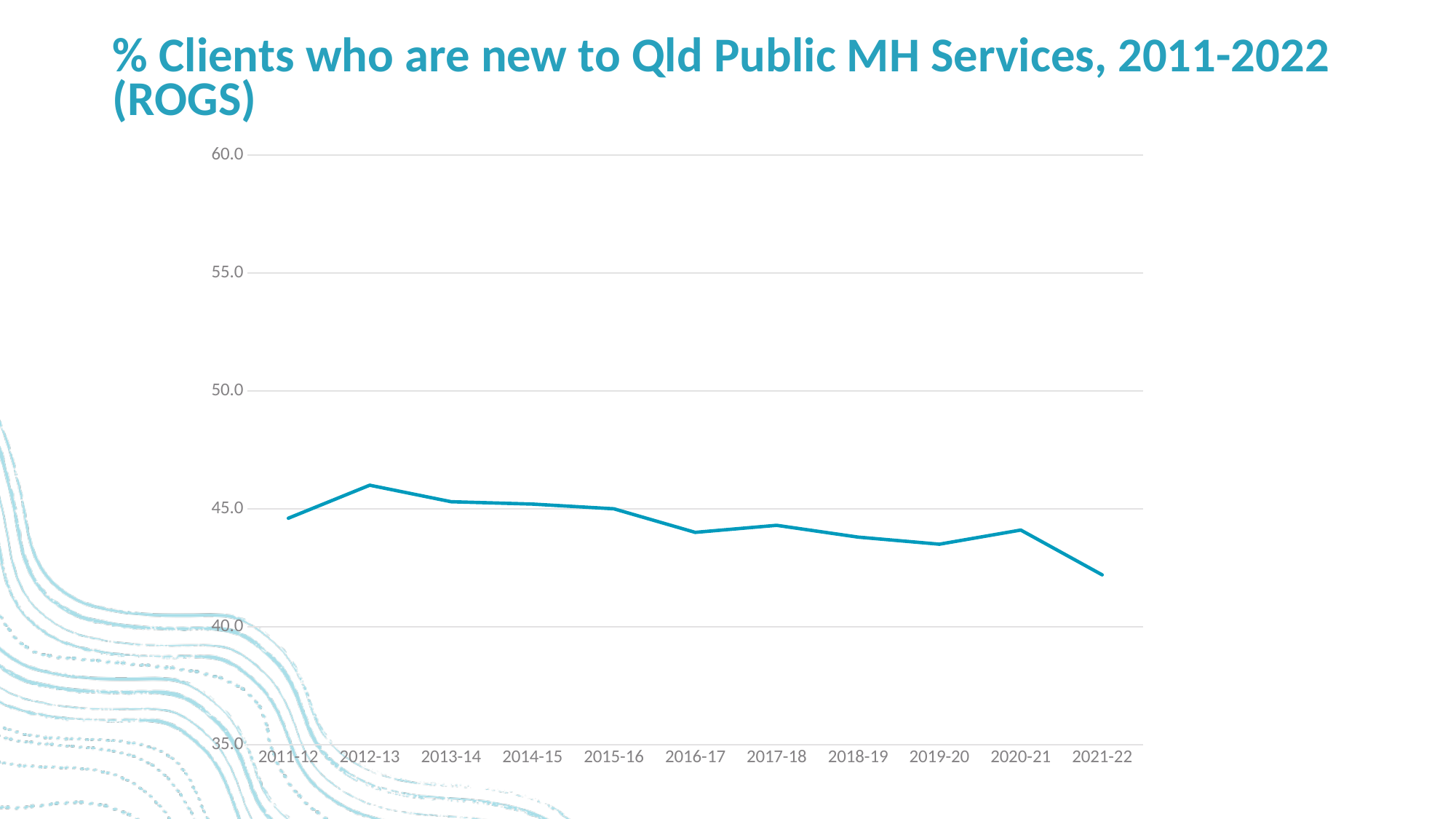

% Clients who are new to Qld Public MH Services, 2011-2022 (ROGS)

### Chart

| Category | Series 1 |
|---|---|
| 2011-12 | 44.6 |
| 2012-13 | 46.0 |
| 2013-14 | 45.3 |
| 2014-15 | 45.2 |
| 2015-16 | 45.0 |
| 2016-17 | 44.0 |
| 2017-18 | 44.3 |
| 2018-19 | 43.8 |
| 2019-20 | 43.5 |
| 2020-21 | 44.1 |
| 2021-22 | 42.2 |